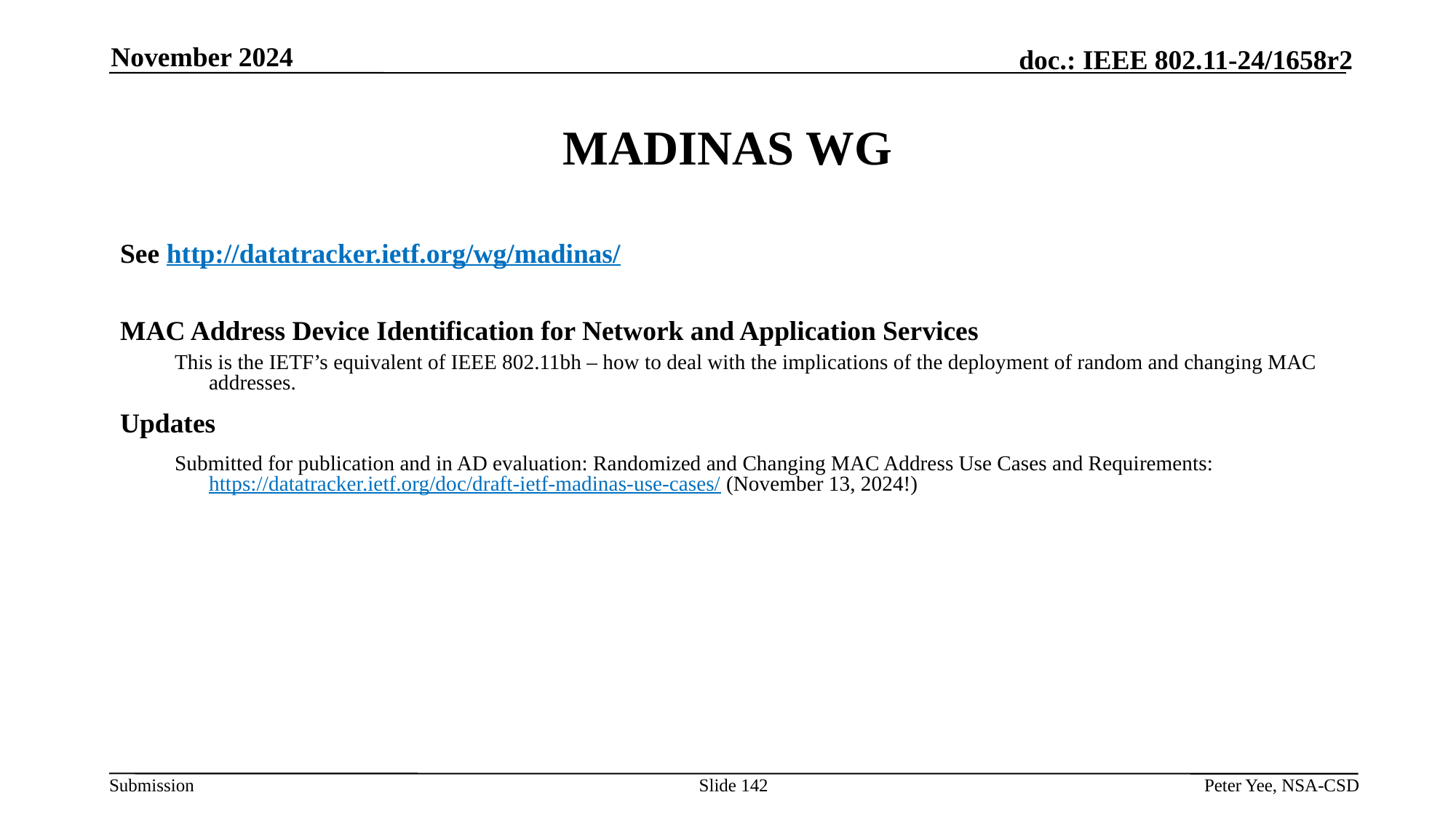

November 2024
# MADINAS WG
See http://datatracker.ietf.org/wg/madinas/

MAC Address Device Identification for Network and Application Services
This is the IETF’s equivalent of IEEE 802.11bh – how to deal with the implications of the deployment of random and changing MAC addresses.
Updates
Submitted for publication and in AD evaluation: Randomized and Changing MAC Address Use Cases and Requirements: https://datatracker.ietf.org/doc/draft-ietf-madinas-use-cases/ (November 13, 2024!)

Slide 142
Peter Yee, NSA-CSD